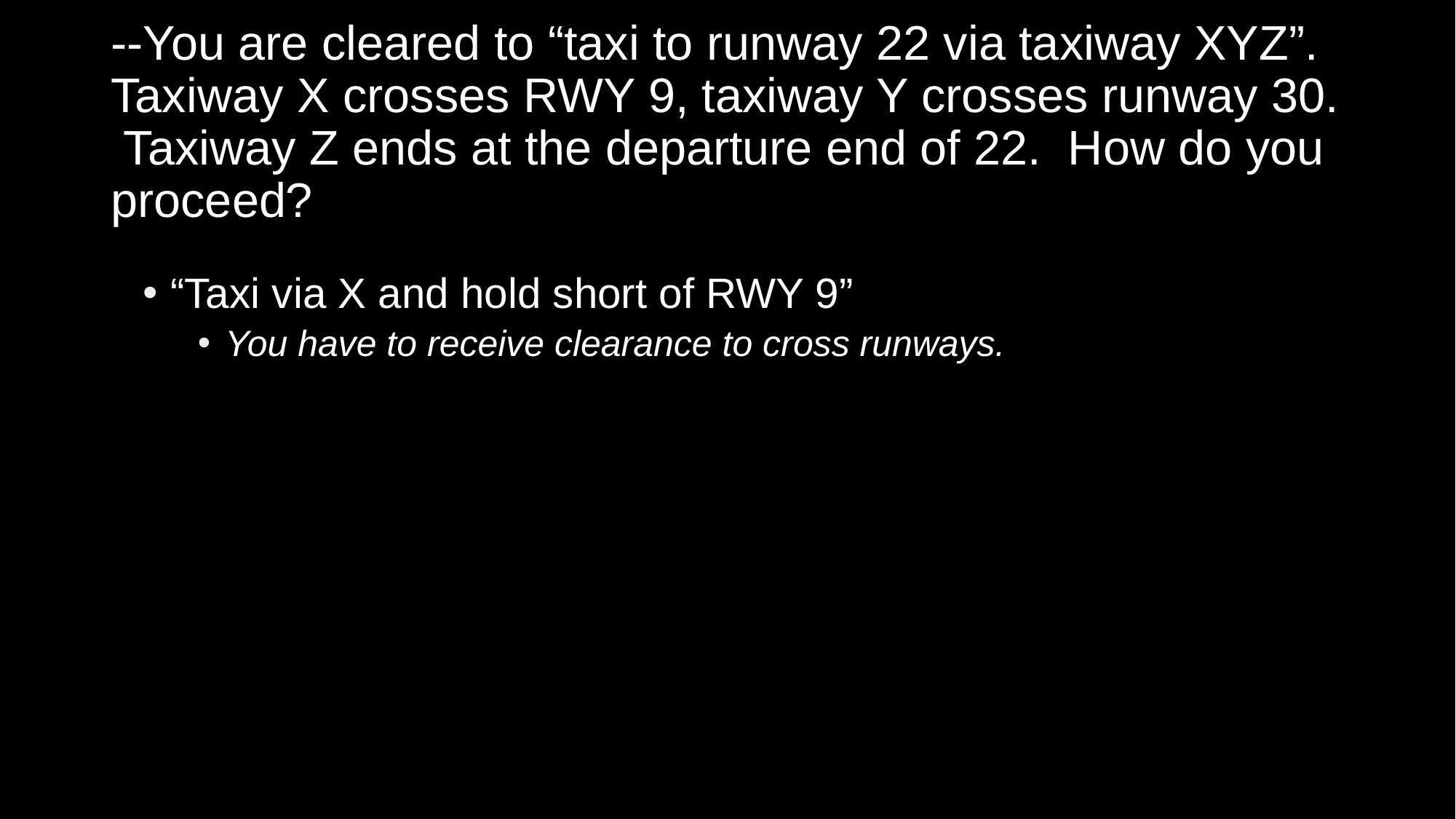

# --You are cleared to “taxi to runway 22 via taxiway XYZ”.  Taxiway X crosses RWY 9, taxiway Y crosses runway 30.  Taxiway Z ends at the departure end of 22.  How do you proceed?
“Taxi via X and hold short of RWY 9”
You have to receive clearance to cross runways.